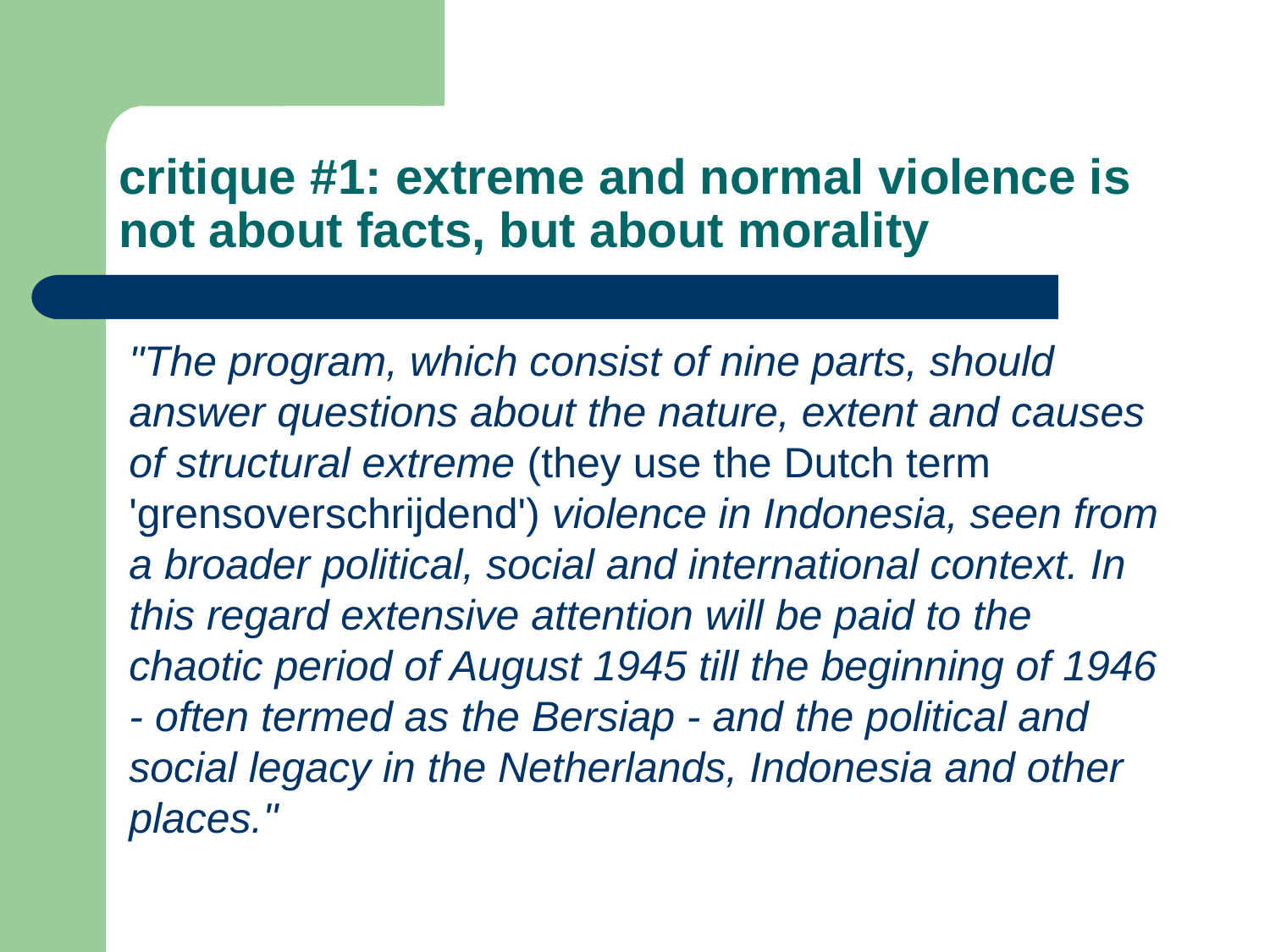

# critique #1: extreme and normal violence is not about facts, but about morality
"The program, which consist of nine parts, should answer questions about the nature, extent and causes of structural extreme (they use the Dutch term 'grensoverschrijdend') violence in Indonesia, seen from a broader political, social and international context. In this regard extensive attention will be paid to the chaotic period of August 1945 till the beginning of 1946 - often termed as the Bersiap - and the political and social legacy in the Netherlands, Indonesia and other places."